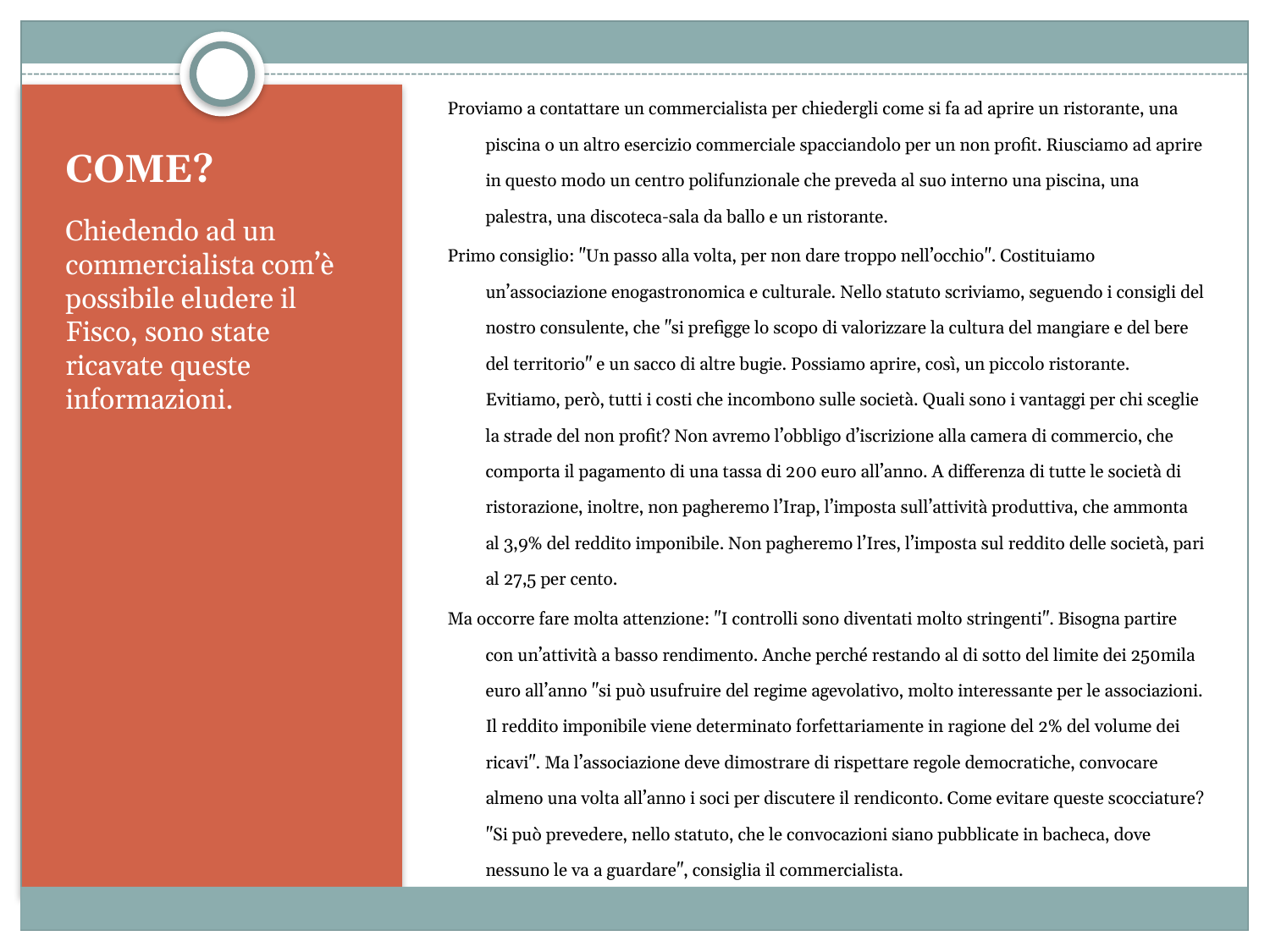

Proviamo a contattare un commercialista per chiedergli come si fa ad aprire un ristorante, una piscina o un altro esercizio commerciale spacciandolo per un non profit. Riusciamo ad aprire in questo modo un centro polifunzionale che preveda al suo interno una piscina, una palestra, una discoteca-sala da ballo e un ristorante.
Primo consiglio: "Un passo alla volta, per non dare troppo nell’occhio". Costituiamo un’associazione enogastronomica e culturale. Nello statuto scriviamo, seguendo i consigli del nostro consulente, che "si prefigge lo scopo di valorizzare la cultura del mangiare e del bere del territorio" e un sacco di altre bugie. Possiamo aprire, così, un piccolo ristorante. Evitiamo, però, tutti i costi che incombono sulle società. Quali sono i vantaggi per chi sceglie la strade del non profit? Non avremo l’obbligo d’iscrizione alla camera di commercio, che comporta il pagamento di una tassa di 200 euro all’anno. A differenza di tutte le società di ristorazione, inoltre, non pagheremo l’Irap, l’imposta sull’attività produttiva, che ammonta al 3,9% del reddito imponibile. Non pagheremo l’Ires, l’imposta sul reddito delle società, pari al 27,5 per cento.
Ma occorre fare molta attenzione: "I controlli sono diventati molto stringenti". Bisogna partire con un’attività a basso rendimento. Anche perché restando al di sotto del limite dei 250mila euro all’anno "si può usufruire del regime agevolativo, molto interessante per le associazioni. Il reddito imponibile viene determinato forfettariamente in ragione del 2% del volume dei ricavi". Ma l’associazione deve dimostrare di rispettare regole democratiche, convocare almeno una volta all’anno i soci per discutere il rendiconto. Come evitare queste scocciature? "Si può prevedere, nello statuto, che le convocazioni siano pubblicate in bacheca, dove nessuno le va a guardare", consiglia il commercialista.
# COME?
Chiedendo ad un commercialista com’è possibile eludere il Fisco, sono state ricavate queste informazioni.